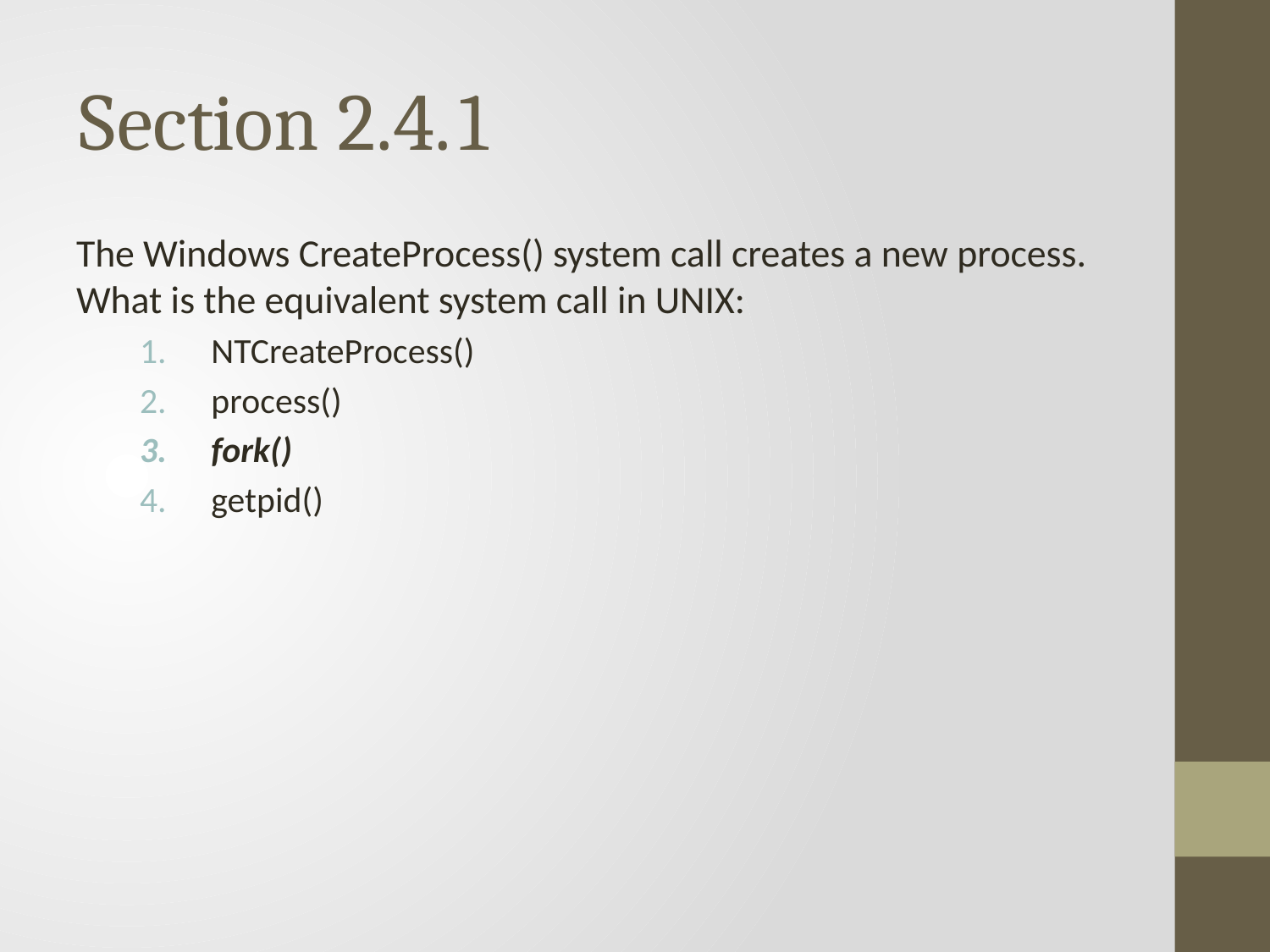

# Section 2.4.1
The Windows CreateProcess() system call creates a new process. What is the equivalent system call in UNIX:
NTCreateProcess()
process()
fork()
getpid()